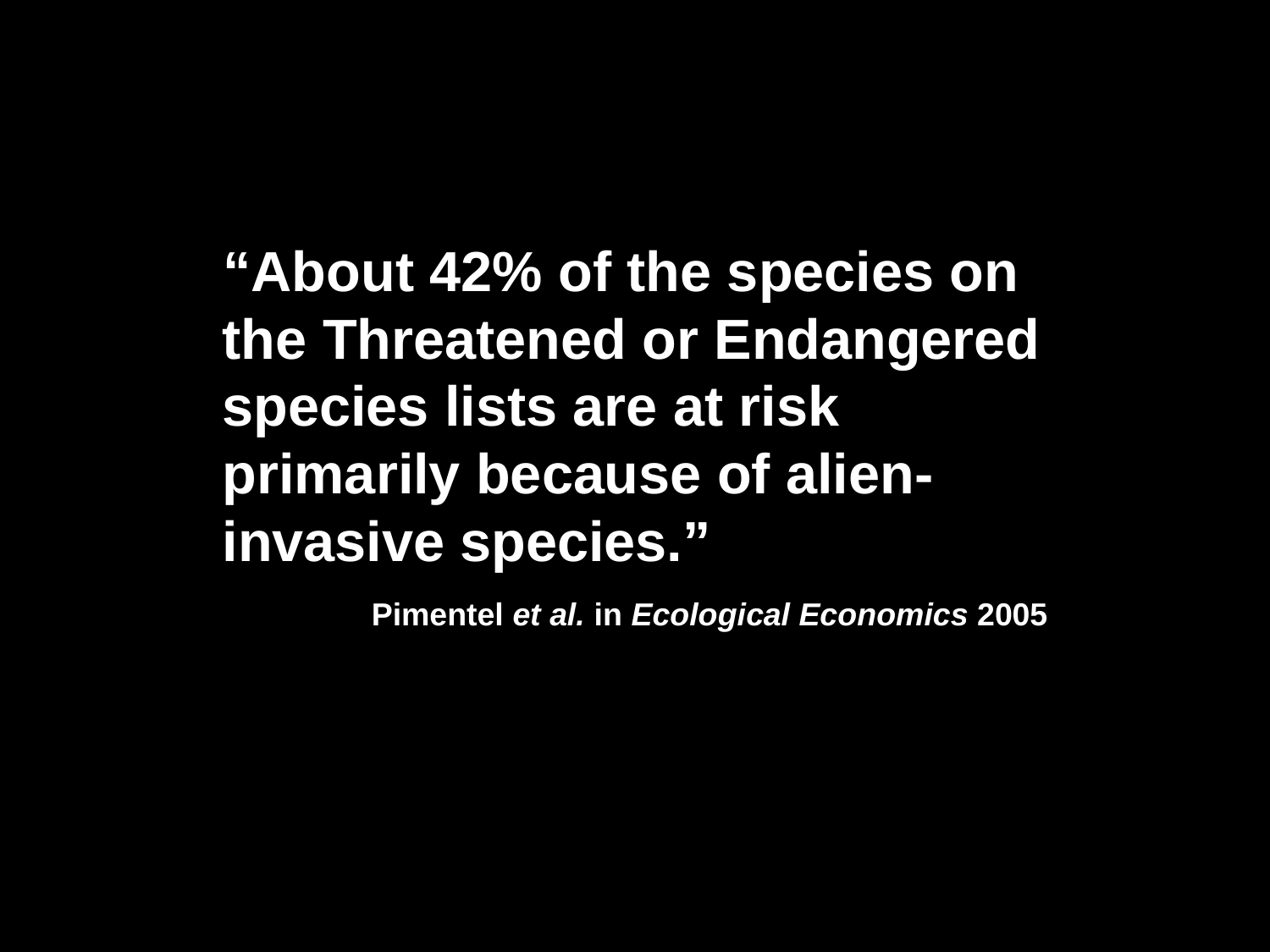

“About 42% of the species on the Threatened or Endangered species lists are at risk primarily because of alien-invasive species.”
Pimentel et al. in Ecological Economics 2005